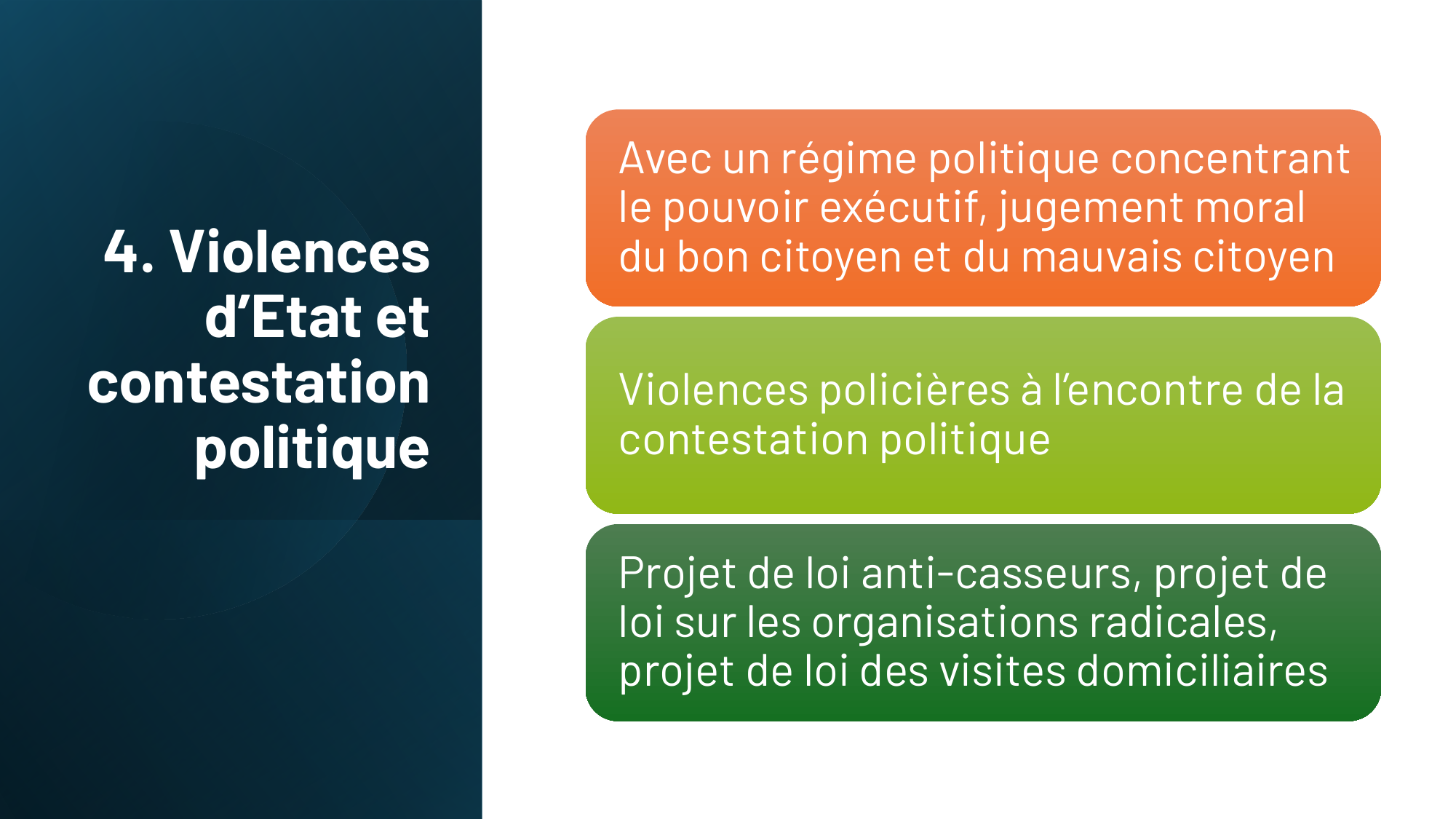

Avec un régime politique concentrant le pouvoir exécutif, jugement moral du bon citoyen et du mauvais citoyen
Violences policières à l’encontre de la contestation politique
Projet de loi anti-casseurs, projet de loi sur les organisations radicales, projet de loi des visites domiciliaires

# 4. Violences d’Etat et contestation politique